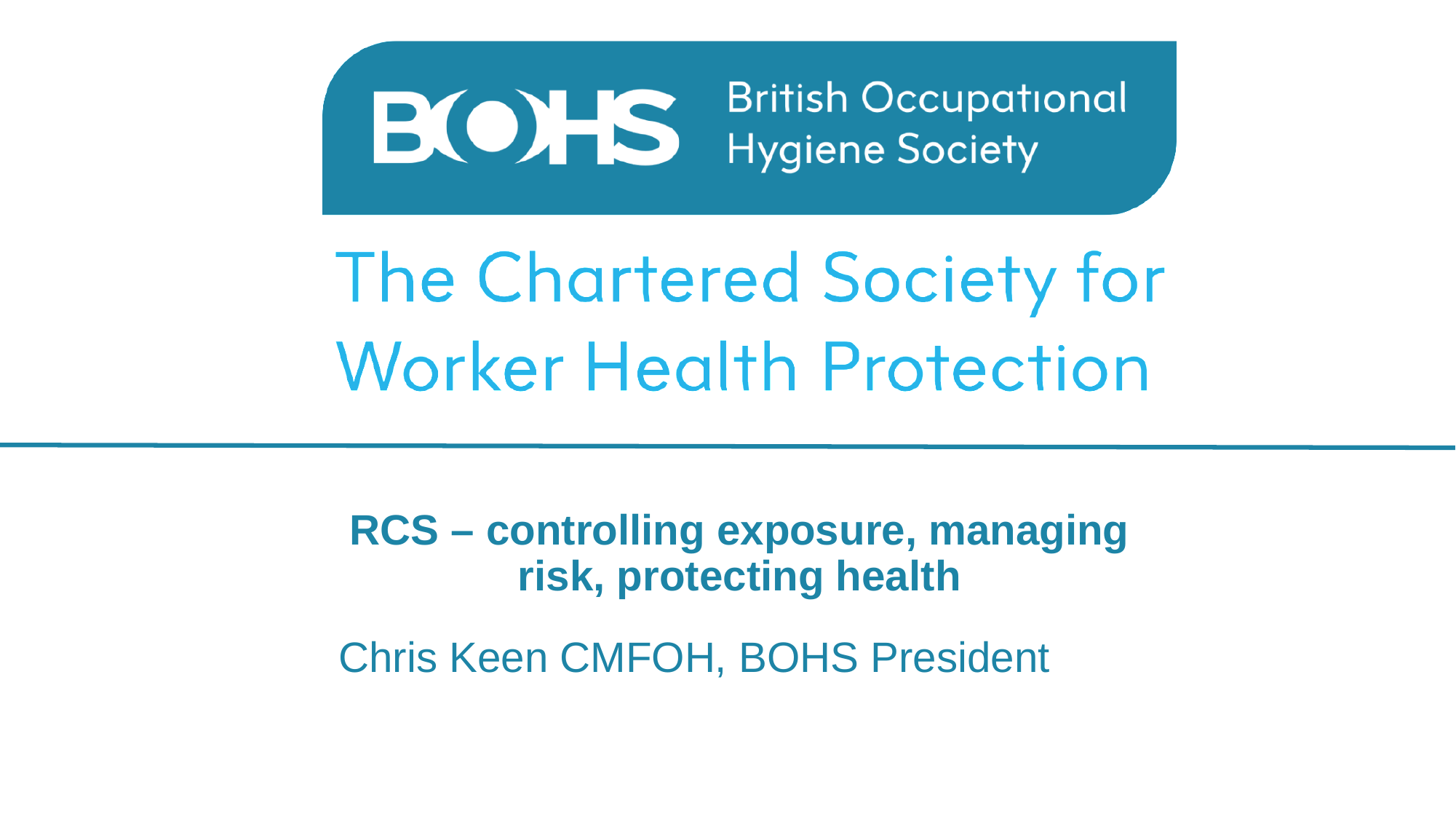

RCS – controlling exposure, managing risk, protecting health
Chris Keen CMFOH, BOHS President